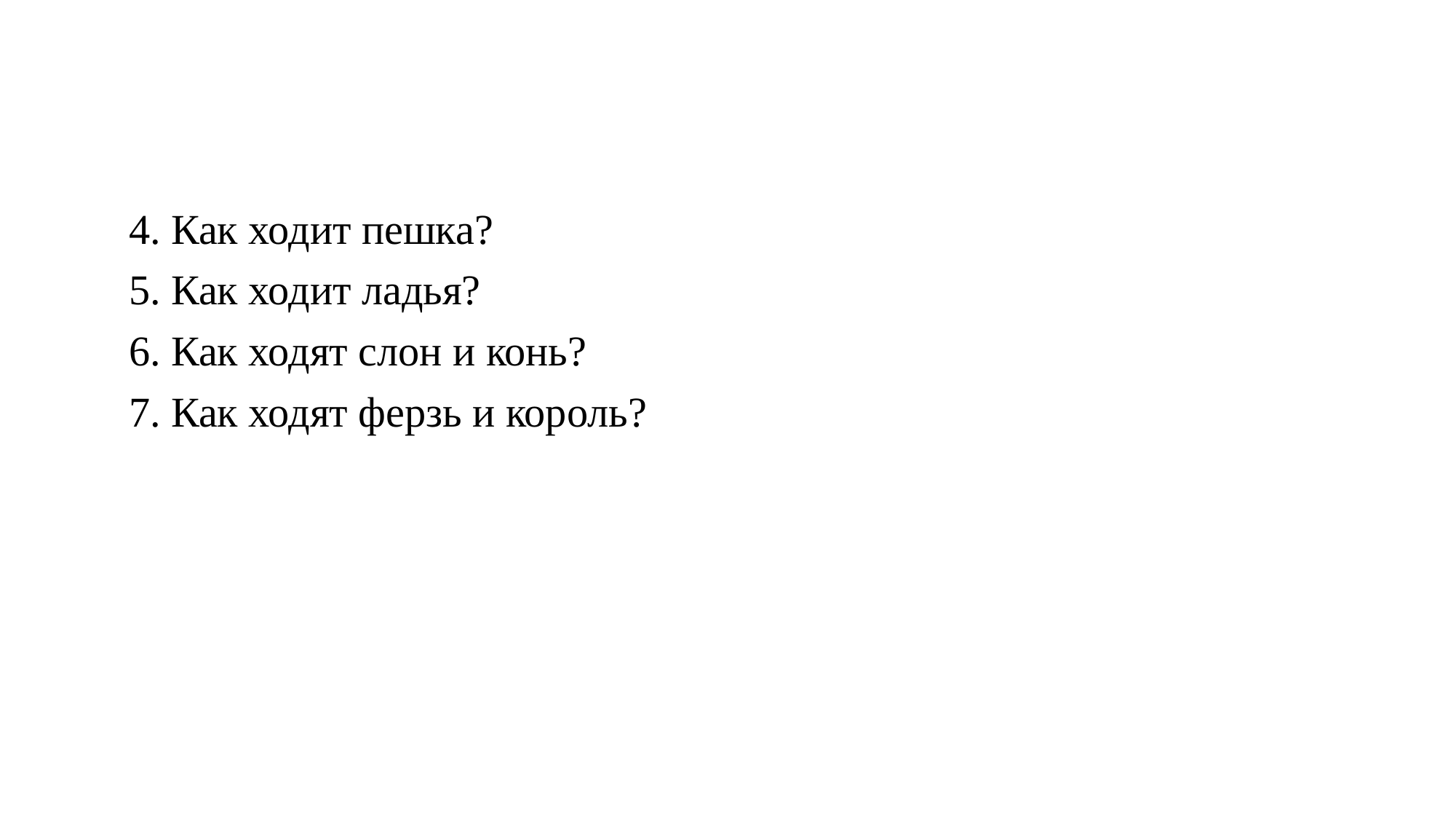

#
4. Как ходит пешка?
5. Как ходит ладья?
6. Как ходят слон и конь?
7. Как ходят ферзь и король?